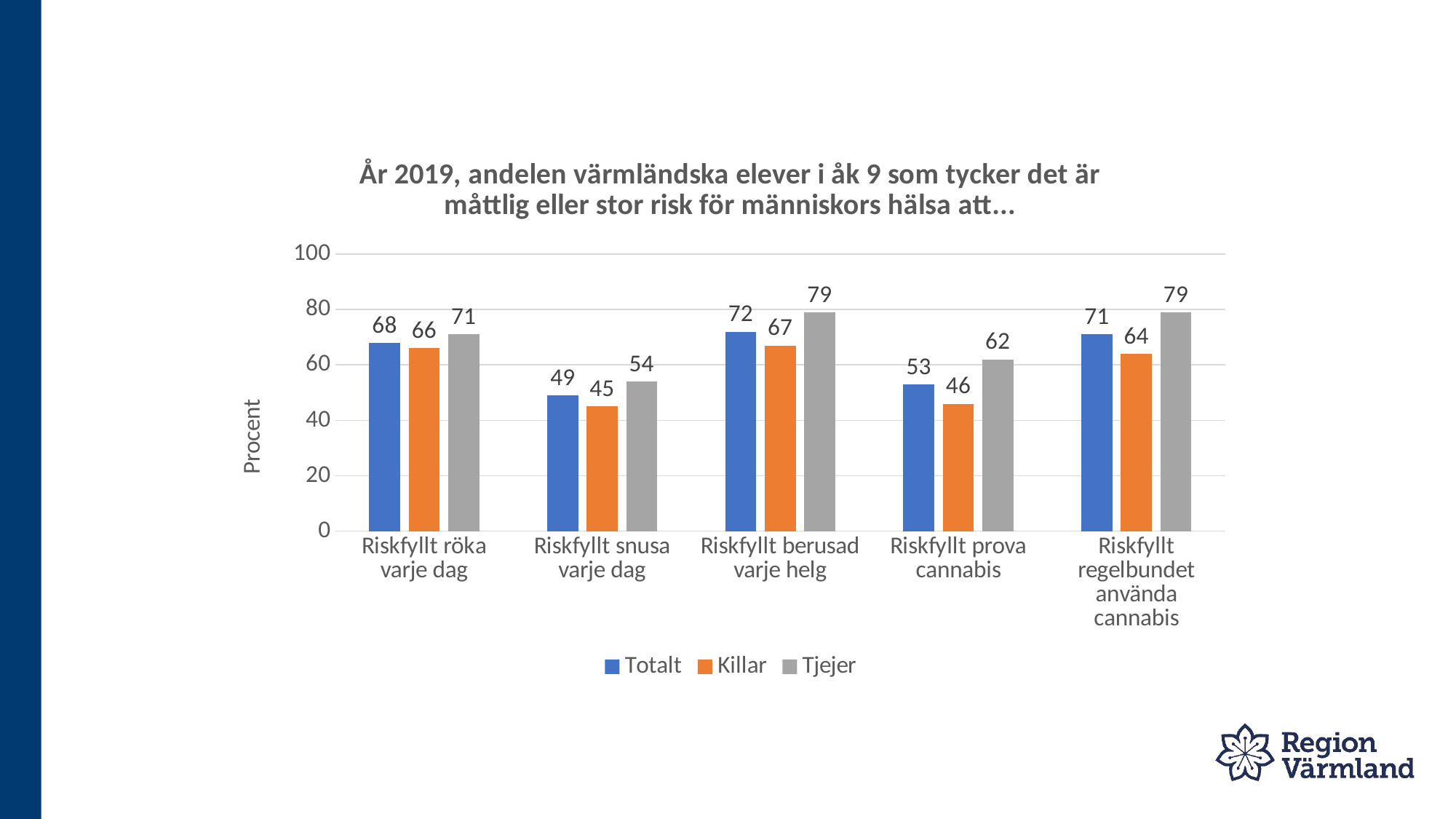

### Chart: År 2019, andelen värmländska elever i åk 9 som tycker det är måttlig eller stor risk för människors hälsa att...

| Category | Totalt | Killar | Tjejer |
|---|---|---|---|
| Riskfyllt röka varje dag | 68.0 | 66.0 | 71.0 |
| Riskfyllt snusa varje dag | 49.0 | 45.0 | 54.0 |
| Riskfyllt berusad varje helg | 72.0 | 67.0 | 79.0 |
| Riskfyllt prova cannabis | 53.0 | 46.0 | 62.0 |
| Riskfyllt regelbundet använda cannabis | 71.0 | 64.0 | 79.0 |